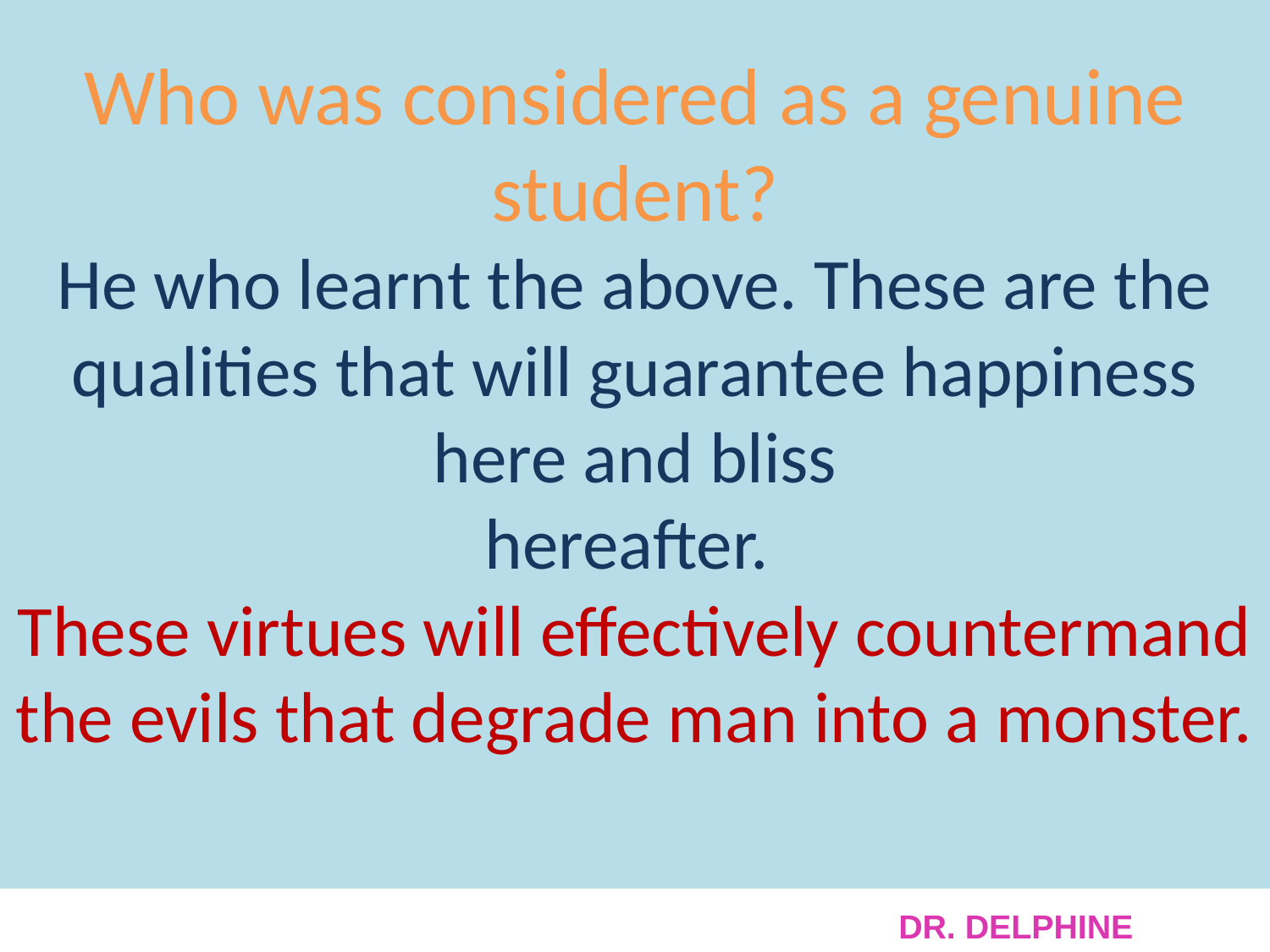

# Who was considered as a genuine student? He who learnt the above. These are the qualities that will guarantee happiness here and bliss hereafter. These virtues will effectively countermand the evils that degrade man into a monster.
DR. DELPHINE